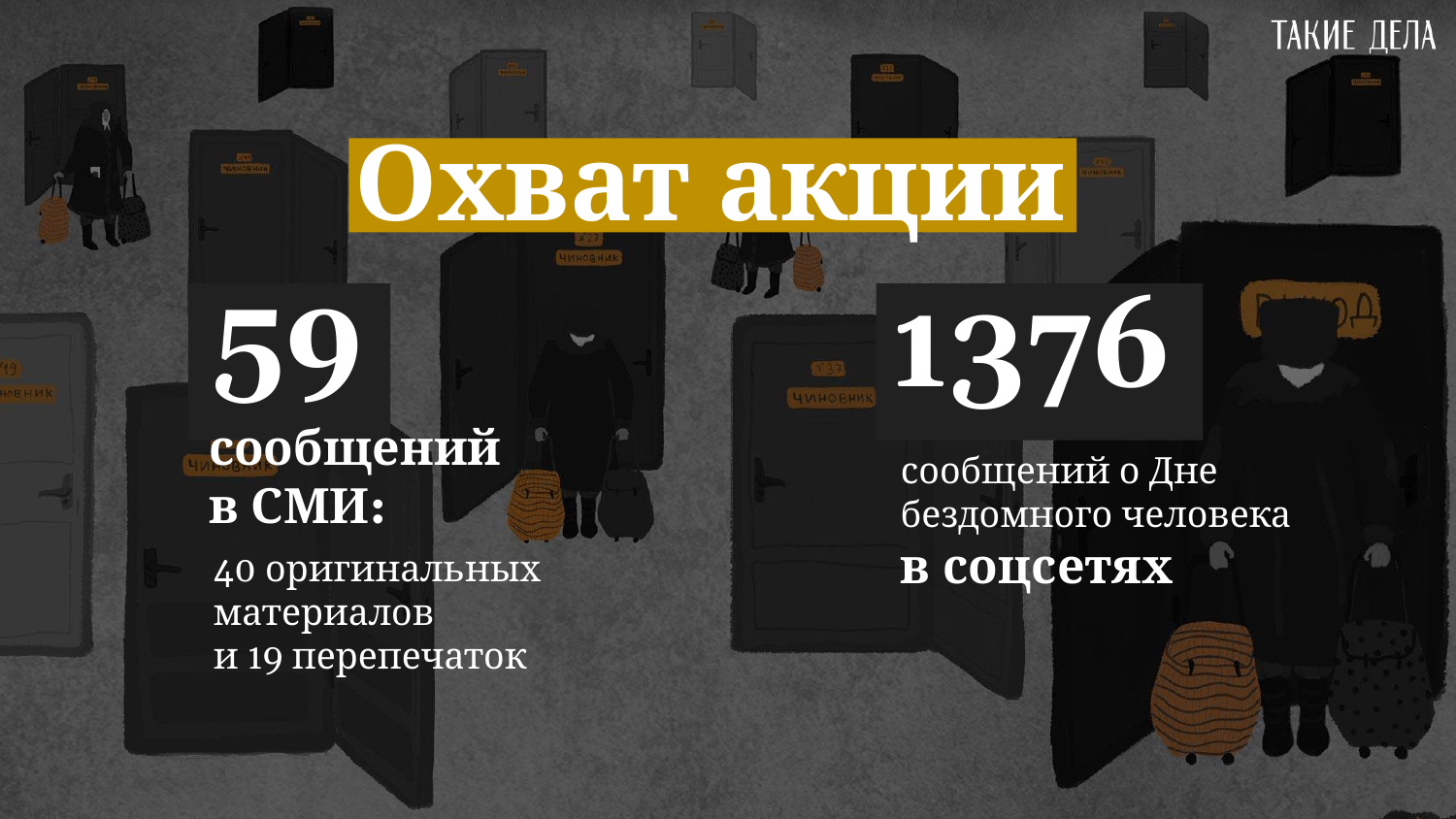

# Охват акции

59
1376

сообщений
в СМИ:
сообщений о Дне
бездомного человека
в соцсетях

40 оригинальных материалов
и 19 перепечаток